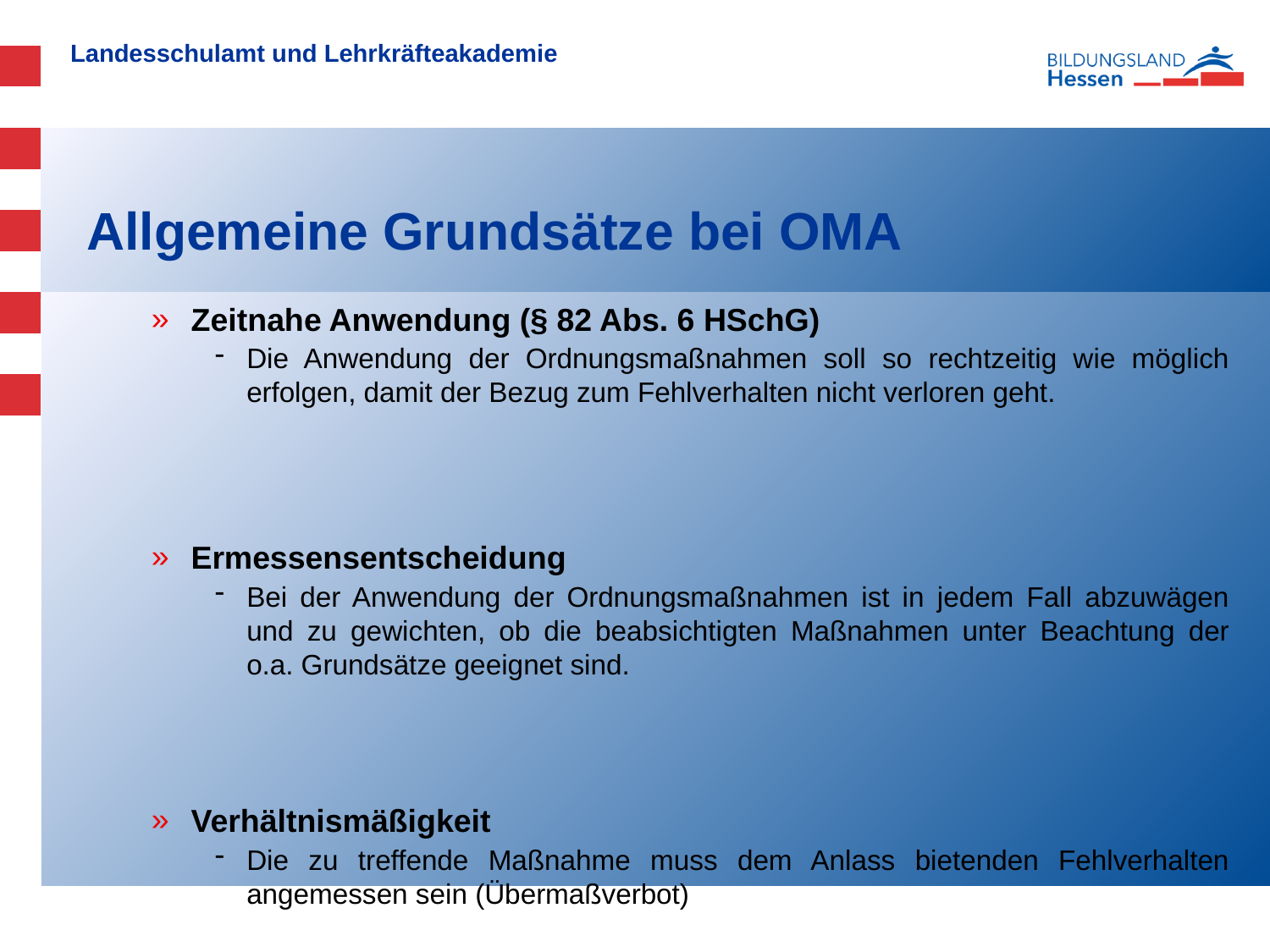

# Allgemeine Grundsätze bei OMA
Zeitnahe Anwendung (§ 82 Abs. 6 HSchG)
Die Anwendung der Ordnungsmaßnahmen soll so rechtzeitig wie möglich erfolgen, damit der Bezug zum Fehlverhalten nicht verloren geht.

Ermessensentscheidung
Bei der Anwendung der Ordnungsmaßnahmen ist in jedem Fall abzuwägen und zu gewichten, ob die beabsichtigten Maßnahmen unter Beachtung der o.a. Grundsätze geeignet sind.

Verhältnismäßigkeit
Die zu treffende Maßnahme muss dem Anlass bietenden Fehlverhalten angemessen sein (Übermaßverbot)